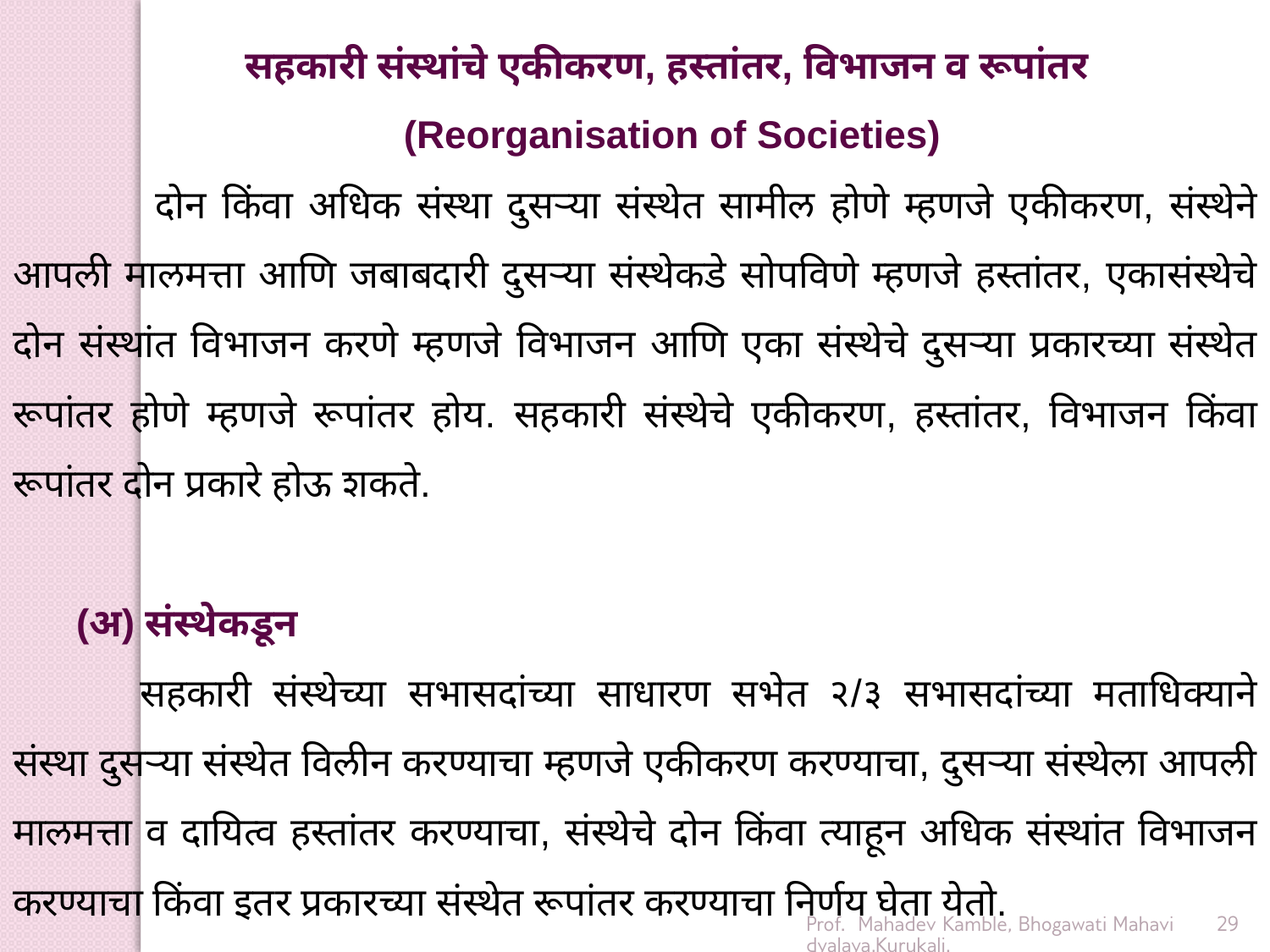

सहकारी संस्थांचे एकीकरण, हस्तांतर, विभाजन व रूपांतर
 (Reorganisation of Societies)
	 दोन किंवा अधिक संस्था दुसऱ्या संस्थेत सामील होणे म्हणजे एकीकरण, संस्थेने आपली मालमत्ता आणि जबाबदारी दुसऱ्या संस्थेकडे सोपविणे म्हणजे हस्तांतर, एकासंस्थेचे दोन संस्थांत विभाजन करणे म्हणजे विभाजन आणि एका संस्थेचे दुसऱ्या प्रकारच्या संस्थेत रूपांतर होणे म्हणजे रूपांतर होय. सहकारी संस्थेचे एकीकरण, हस्तांतर, विभाजन किंवा रूपांतर दोन प्रकारे होऊ शकते.

(अ) संस्थेकडून
	सहकारी संस्थेच्या सभासदांच्या साधारण सभेत २/३ सभासदांच्या मताधिक्याने संस्था दुसऱ्या संस्थेत विलीन करण्याचा म्हणजे एकीकरण करण्याचा, दुसऱ्या संस्थेला आपली मालमत्ता व दायित्व हस्तांतर करण्याचा, संस्थेचे दोन किंवा त्याहून अधिक संस्थांत विभाजन करण्याचा किंवा इतर प्रकारच्या संस्थेत रूपांतर करण्याचा निर्णय घेता येतो.
Prof.  Mahadev Kamble, Bhogawati Mahavidyalaya,Kurukali.
29